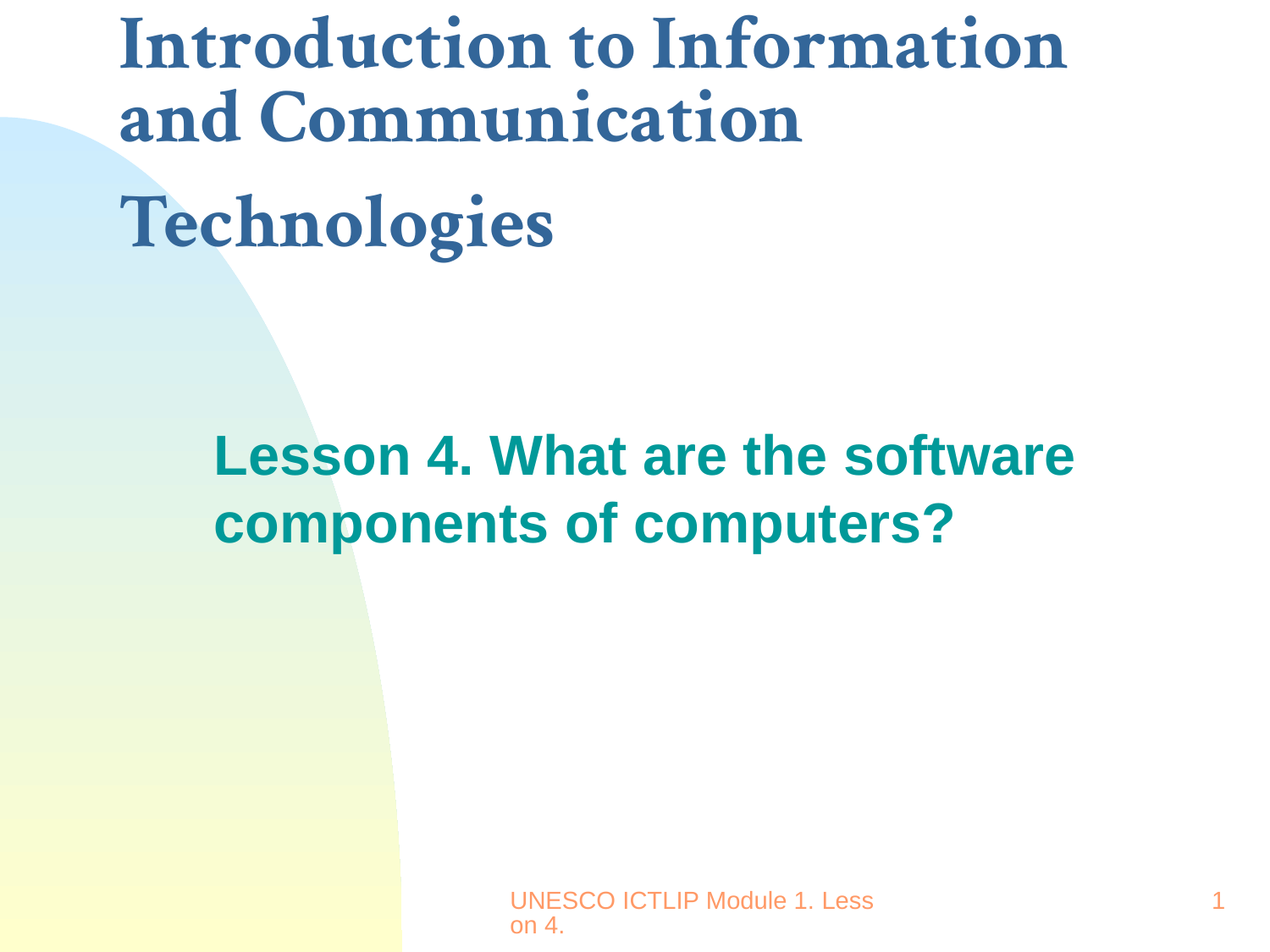

# Introduction to Information and Communication Technologies
Lesson 4. What are the software components of computers?
UNESCO ICTLIP Module 1. Lesson 4.
1